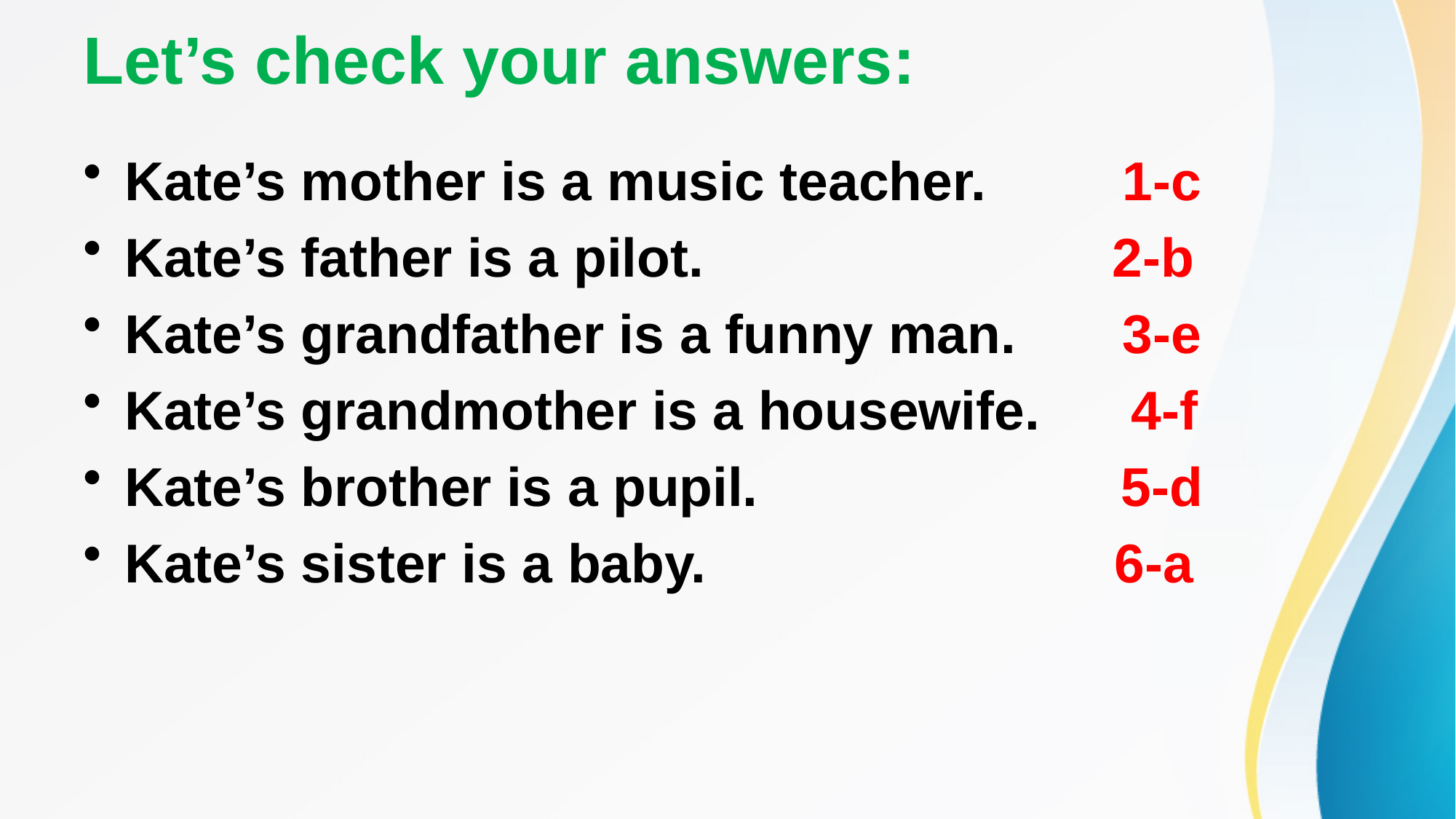

# Let’s check your answers:
Kate’s mother is a music teacher.         1-c
Kate’s father is a pilot.                           2-b
Kate’s grandfather is a funny man.       3-e
Kate’s grandmother is a housewife.      4-f
Kate’s brother is a pupil.                        5-d
Kate’s sister is a baby.                           6-a